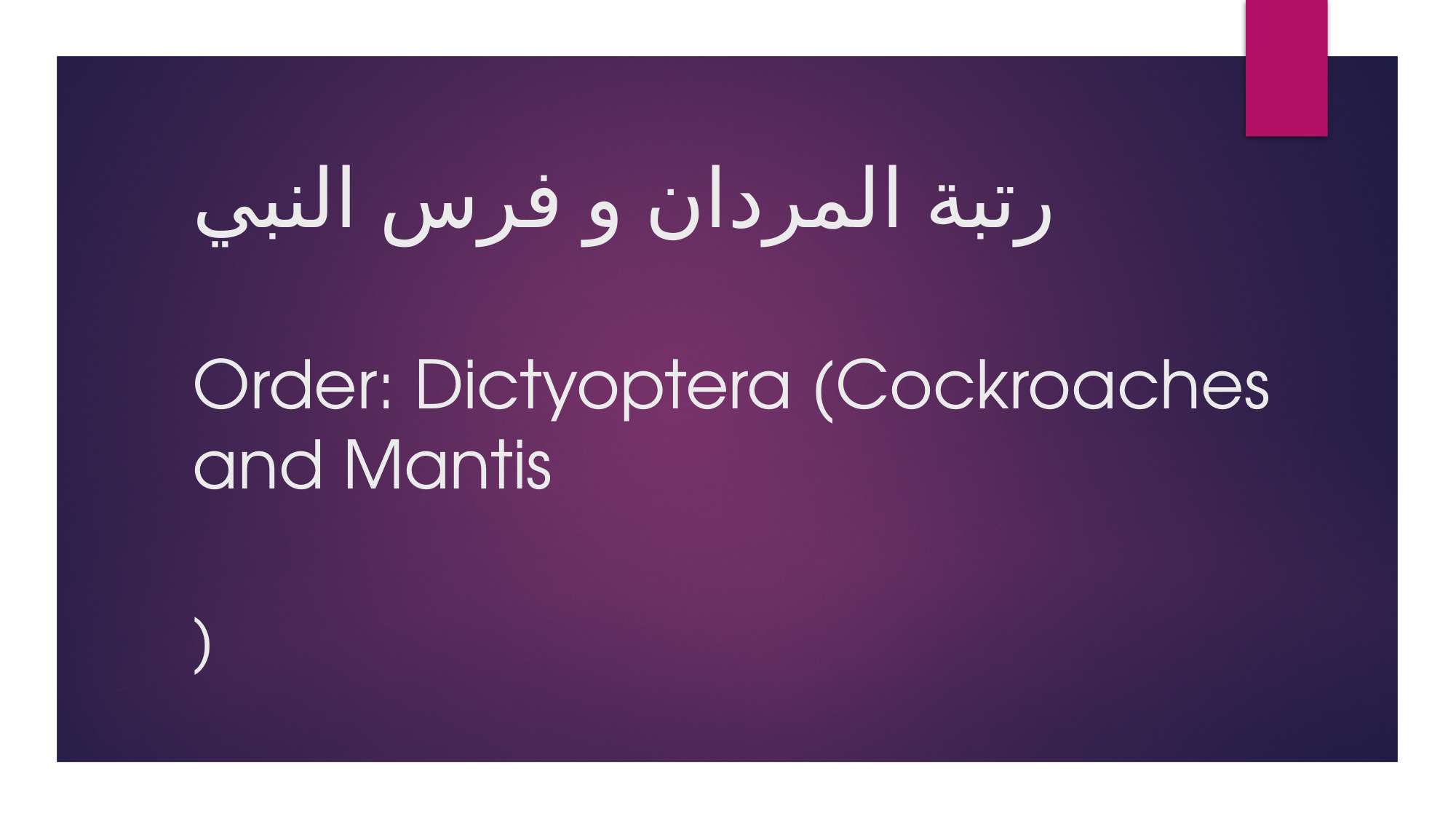

# رتبة المردان و فرس النبي Order: Dictyoptera (Cockroaches and Mantis )